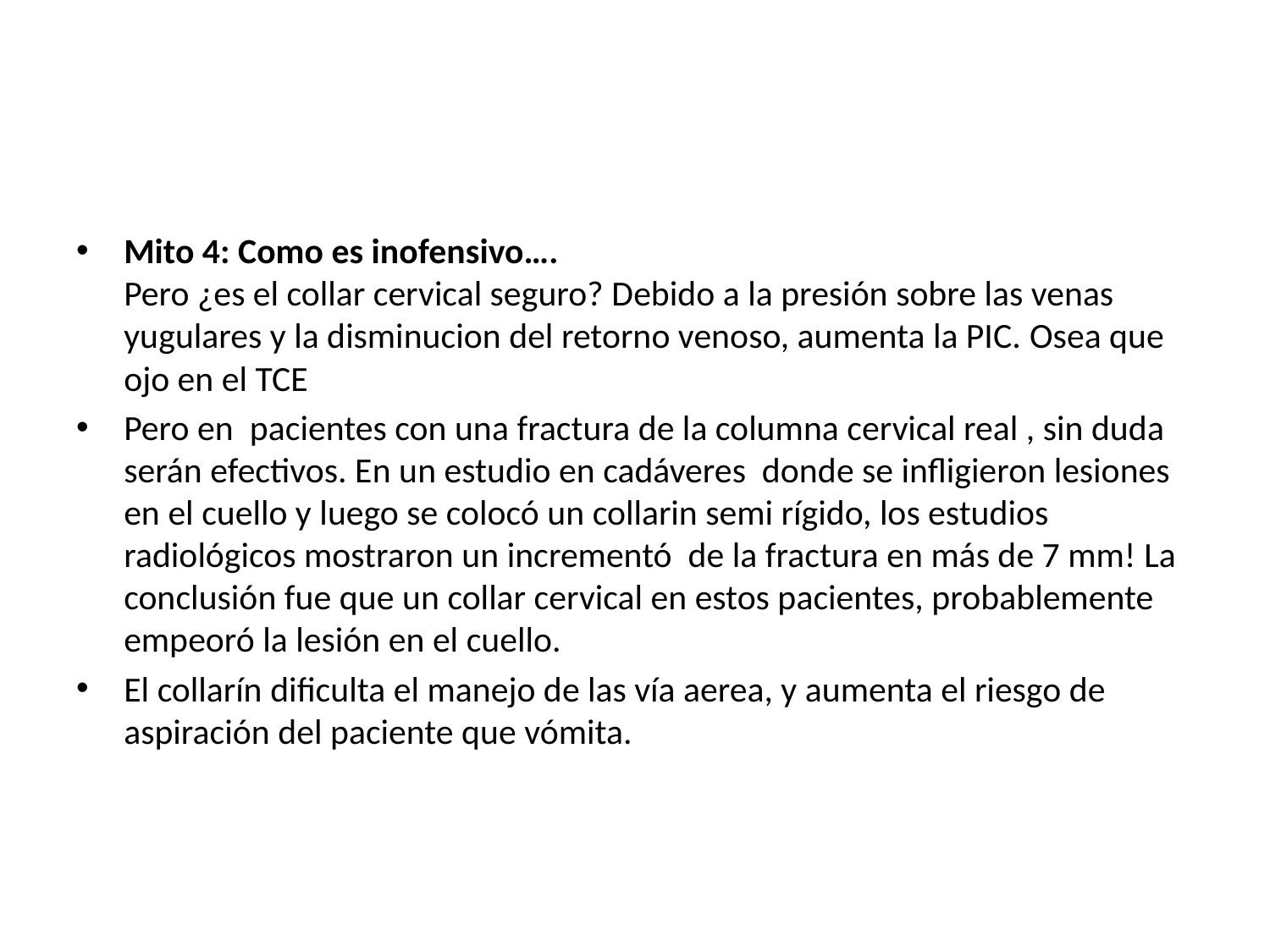

#
Mito 4: Como es inofensivo….
Pero ¿es el collar cervical seguro? Debido a la presión sobre las venas yugulares y la disminucion del retorno venoso, aumenta la PIC. Osea que ojo en el TCE
Pero en  pacientes con una fractura de la columna cervical real , sin duda serán efectivos. En un estudio en cadáveres  donde se infligieron lesiones en el cuello y luego se colocó un collarin semi rígido, los estudios radiológicos mostraron un incrementó  de la fractura en más de 7 mm! La conclusión fue que un collar cervical en estos pacientes, probablemente empeoró la lesión en el cuello.
El collarín dificulta el manejo de las vía aerea, y aumenta el riesgo de aspiración del paciente que vómita.